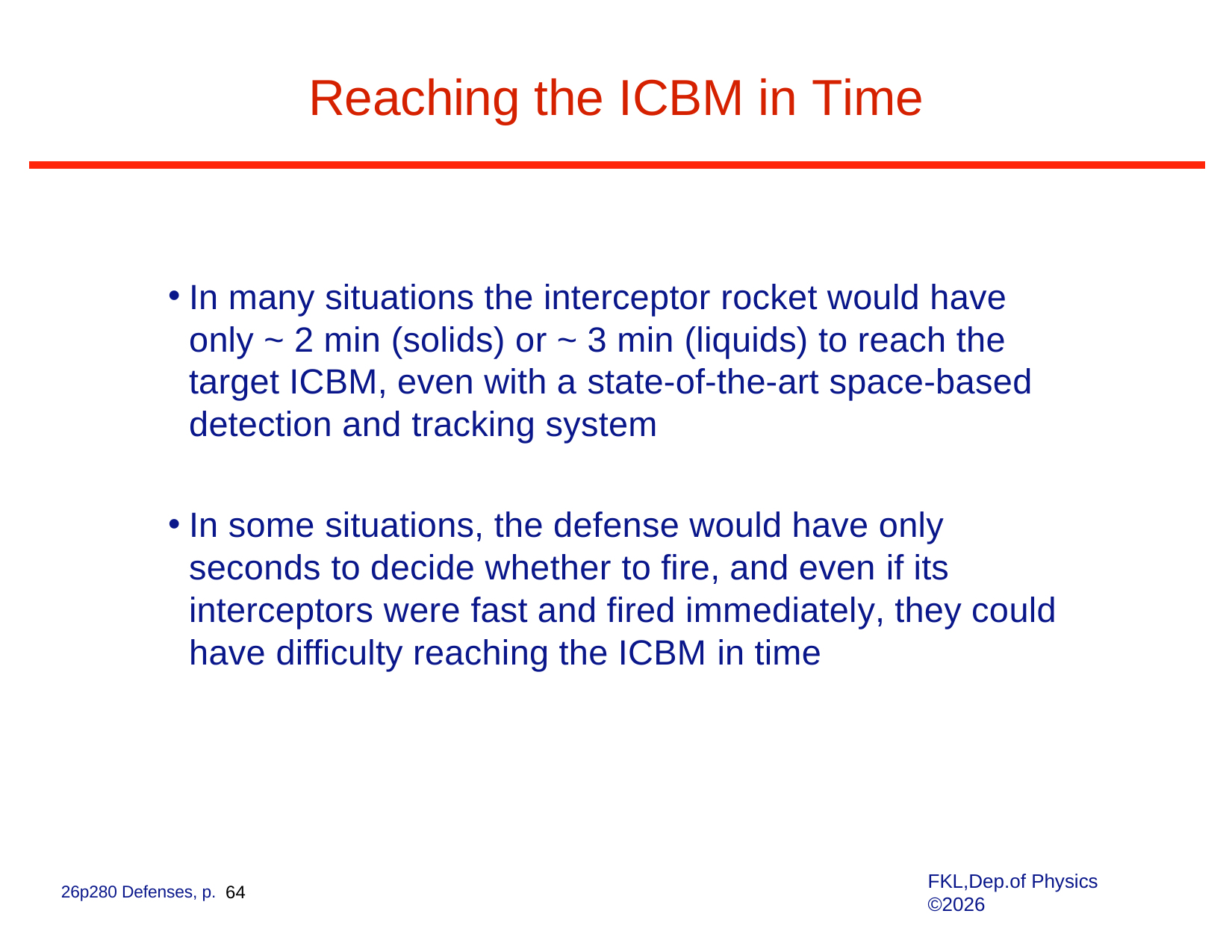

# Reaching the ICBM in Time
In many situations the interceptor rocket would have only ~ 2 min (solids) or ~ 3 min (liquids) to reach the target ICBM, even with a state-of-the-art space-based detection and tracking system

In some situations, the defense would have only seconds to decide whether to fire, and even if its interceptors were fast and fired immediately, they could have difficulty reaching the ICBM in time
FKL,Dep.of Physics ©2026
26p280 Defenses, p.  64